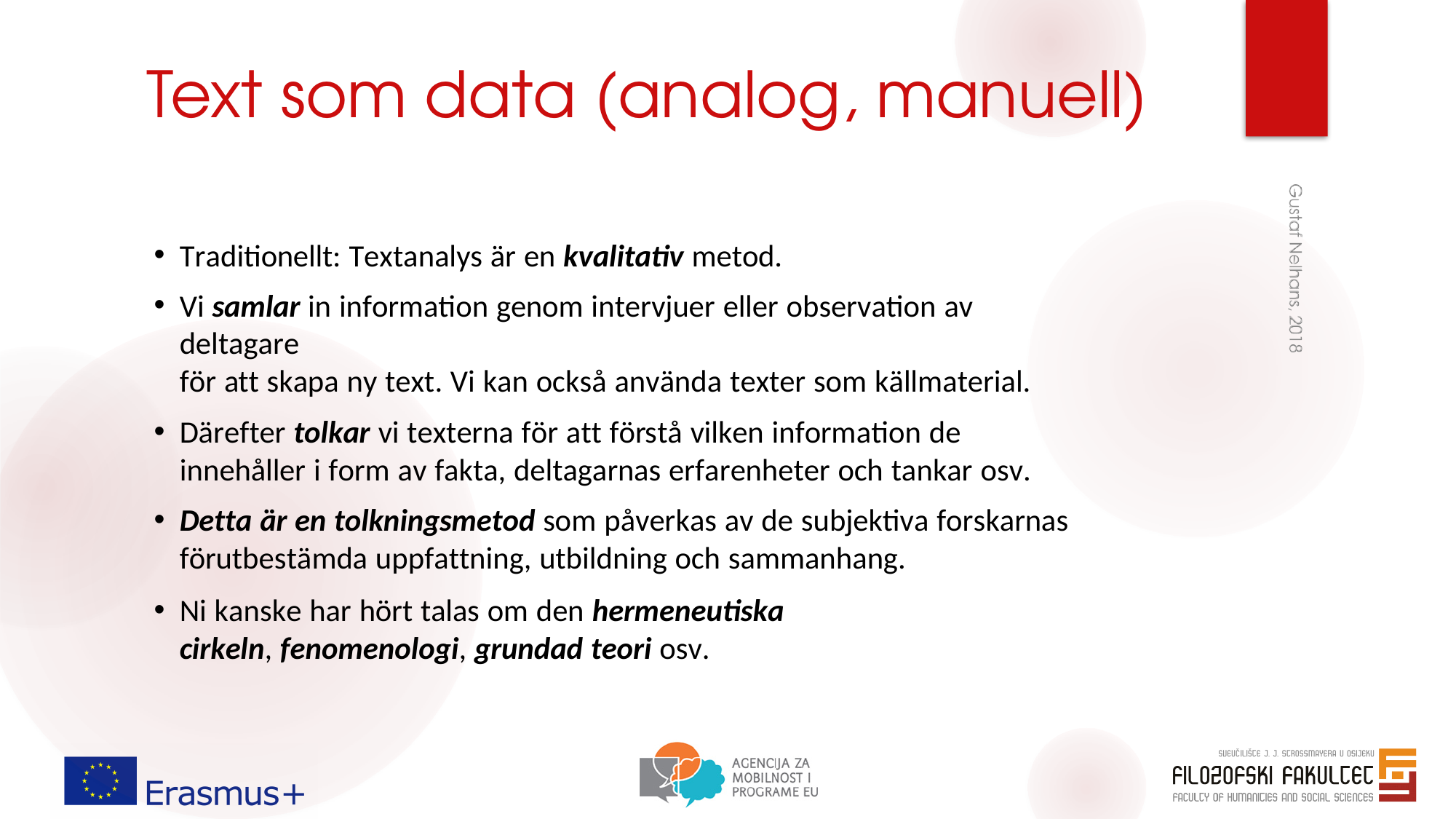

# Text som data (analog, manuell)

Traditionellt: Textanalys är en kvalitativ metod.
Vi samlar in information genom intervjuer eller observation av deltagare
för att skapa ny text. Vi kan också använda texter som källmaterial.
Därefter tolkar vi texterna för att förstå vilken information de innehåller i form av fakta, deltagarnas erfarenheter och tankar osv.
Detta är en tolkningsmetod som påverkas av de subjektiva forskarnas
förutbestämda uppfattning, utbildning och sammanhang.
Ni kanske har hört talas om den hermeneutiska cirkeln, fenomenologi, grundad teori osv.
Gustaf Nelhans, 2018